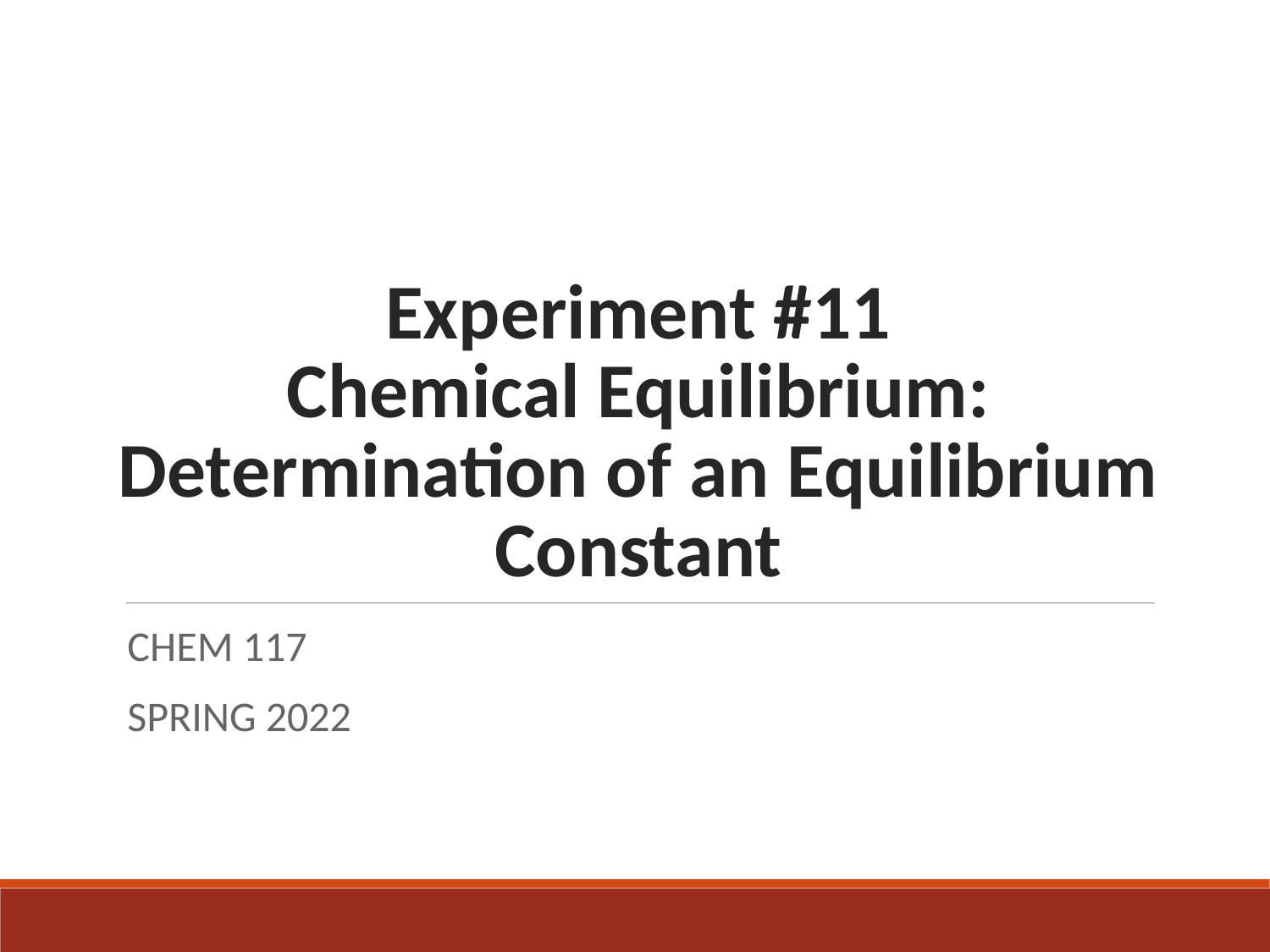

# Experiment #11 Chemical Equilibrium: Determination of an Equilibrium Constant
CHEM 117
SPRING 2022